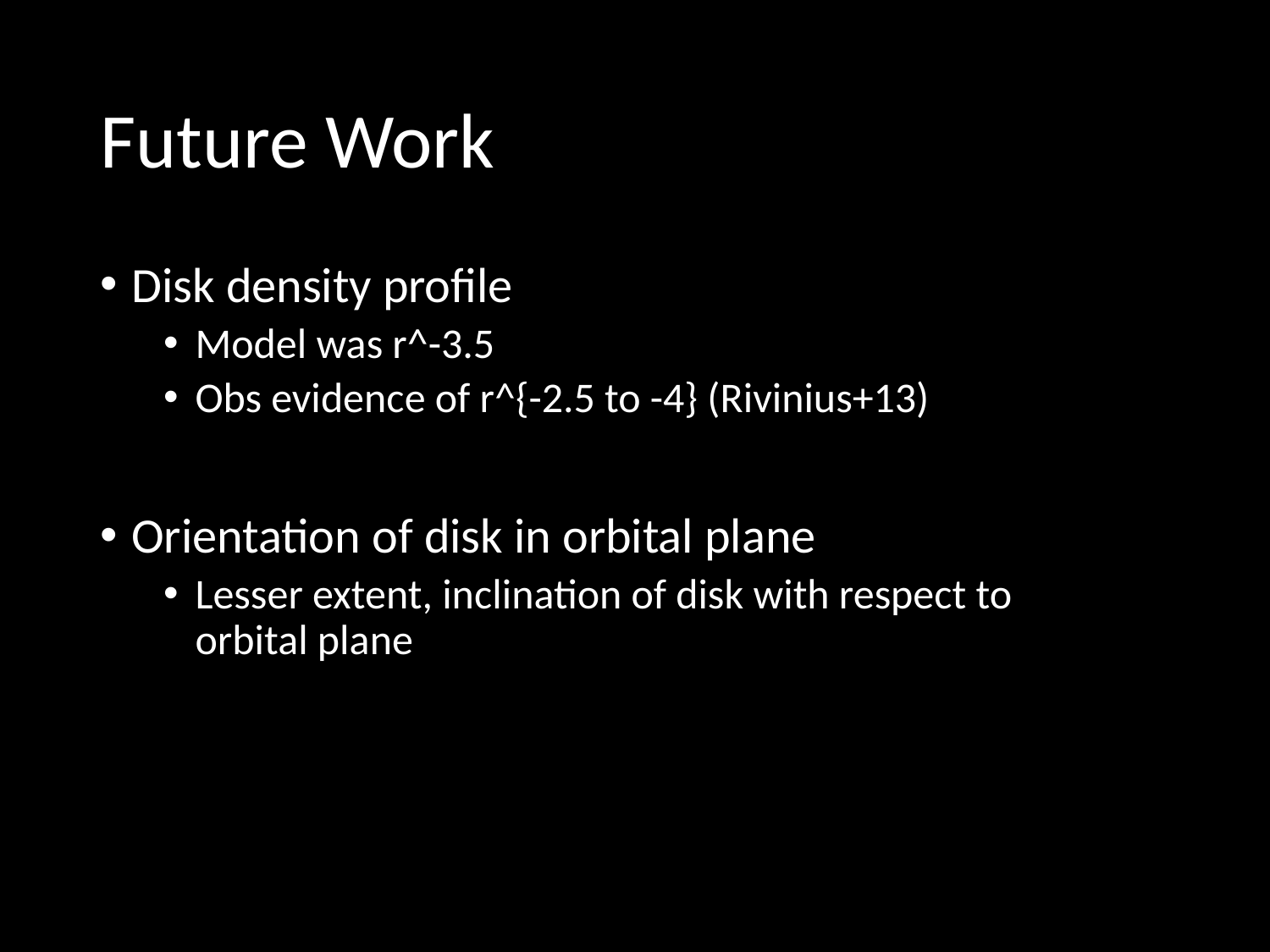

# Future Work
Disk density profile
Model was r^-3.5
Obs evidence of r^{-2.5 to -4} (Rivinius+13)

Orientation of disk in orbital plane
Lesser extent, inclination of disk with respect to
orbital plane